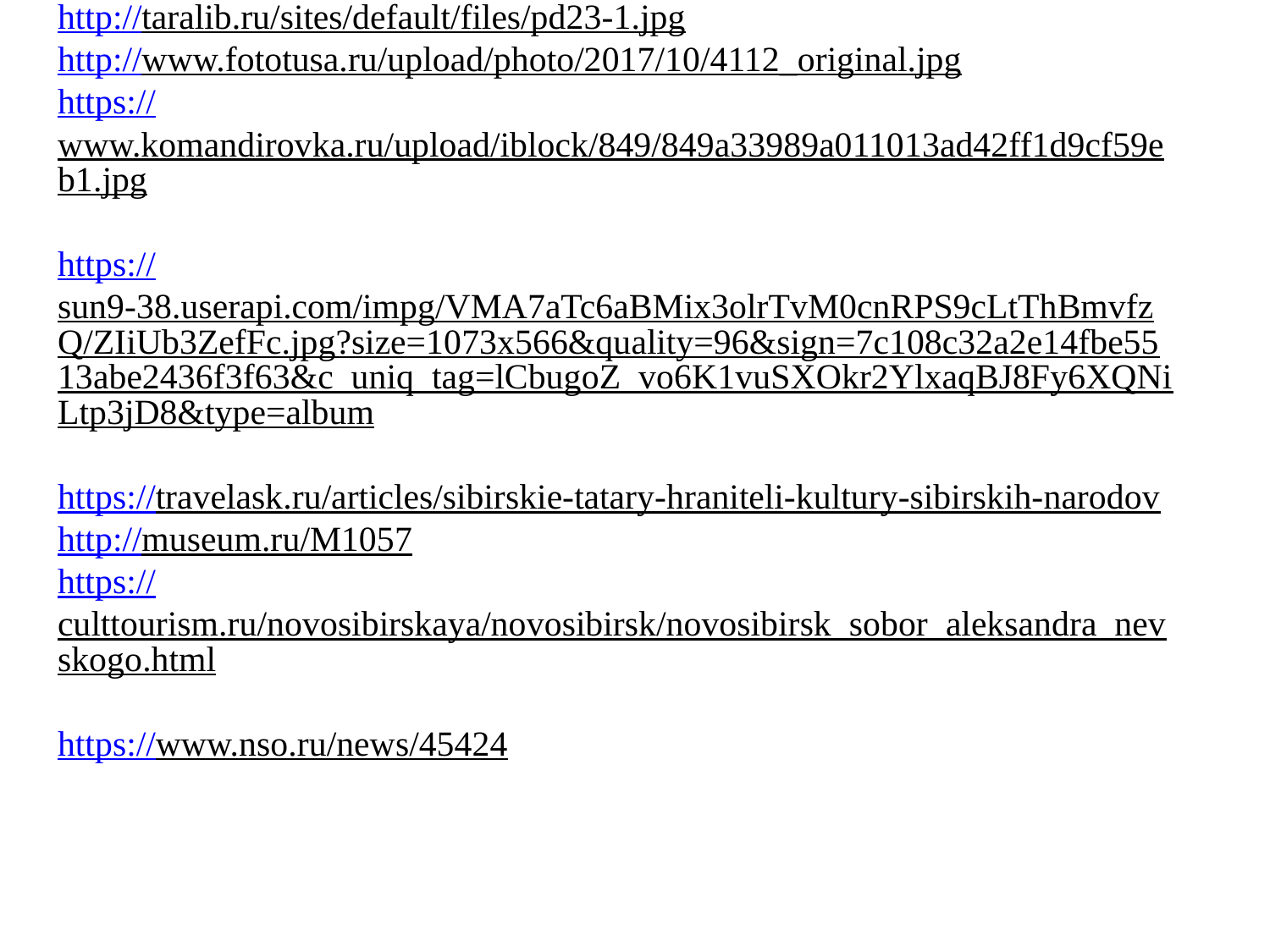

# Источники: https://mur-mur.top/uploads/posts/2023-05/1685081663_mur-mur-top-p-den-narodnogo-yedinstva-v-raznikh-stranakh-43.jpg http://taralib.ru/sites/default/files/pd23-1.jpg http://www.fototusa.ru/upload/photo/2017/10/4112_original.jpg https://www.komandirovka.ru/upload/iblock/849/849a33989a011013ad42ff1d9cf59eb1.jpg https://sun9-38.userapi.com/impg/VMA7aTc6aBMix3olrTvM0cnRPS9cLtThBmvfzQ/ZIiUb3ZefFc.jpg?size=1073x566&quality=96&sign=7c108c32a2e14fbe5513abe2436f3f63&c_uniq_tag=lCbugoZ_vo6K1vuSXOkr2YlxaqBJ8Fy6XQNiLtp3jD8&type=album https://travelask.ru/articles/sibirskie-tatary-hraniteli-kultury-sibirskih-narodov http://museum.ru/M1057 https://culttourism.ru/novosibirskaya/novosibirsk/novosibirsk_sobor_aleksandra_nevskogo.html https://www.nso.ru/news/45424